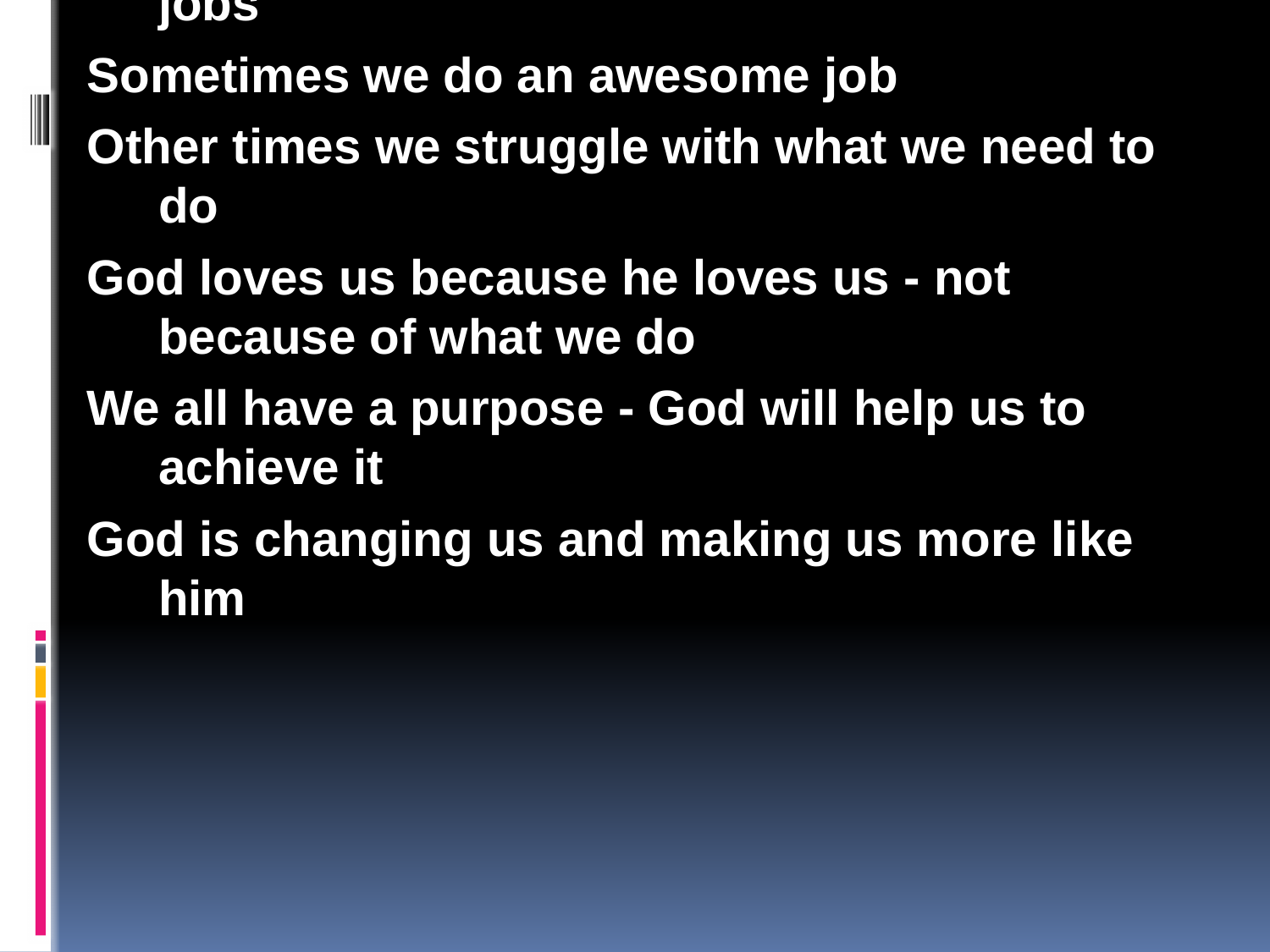

Obadiah and us: Precious, Purposed and being Perfected

There had been no rain for 3 years - it was very hard to find food
The Queen had tried to kill all of God's people
Obadiah worked in the palace - a normal job
We can serve God in whatever we do
Obadiah kept serving God in the middle of evil
God makes us different and special for our own jobs
Sometimes we do an awesome job
Other times we struggle with what we need to do
God loves us because he loves us - not because of what we do
We all have a purpose - God will help us to achieve it
God is changing us and making us more like him